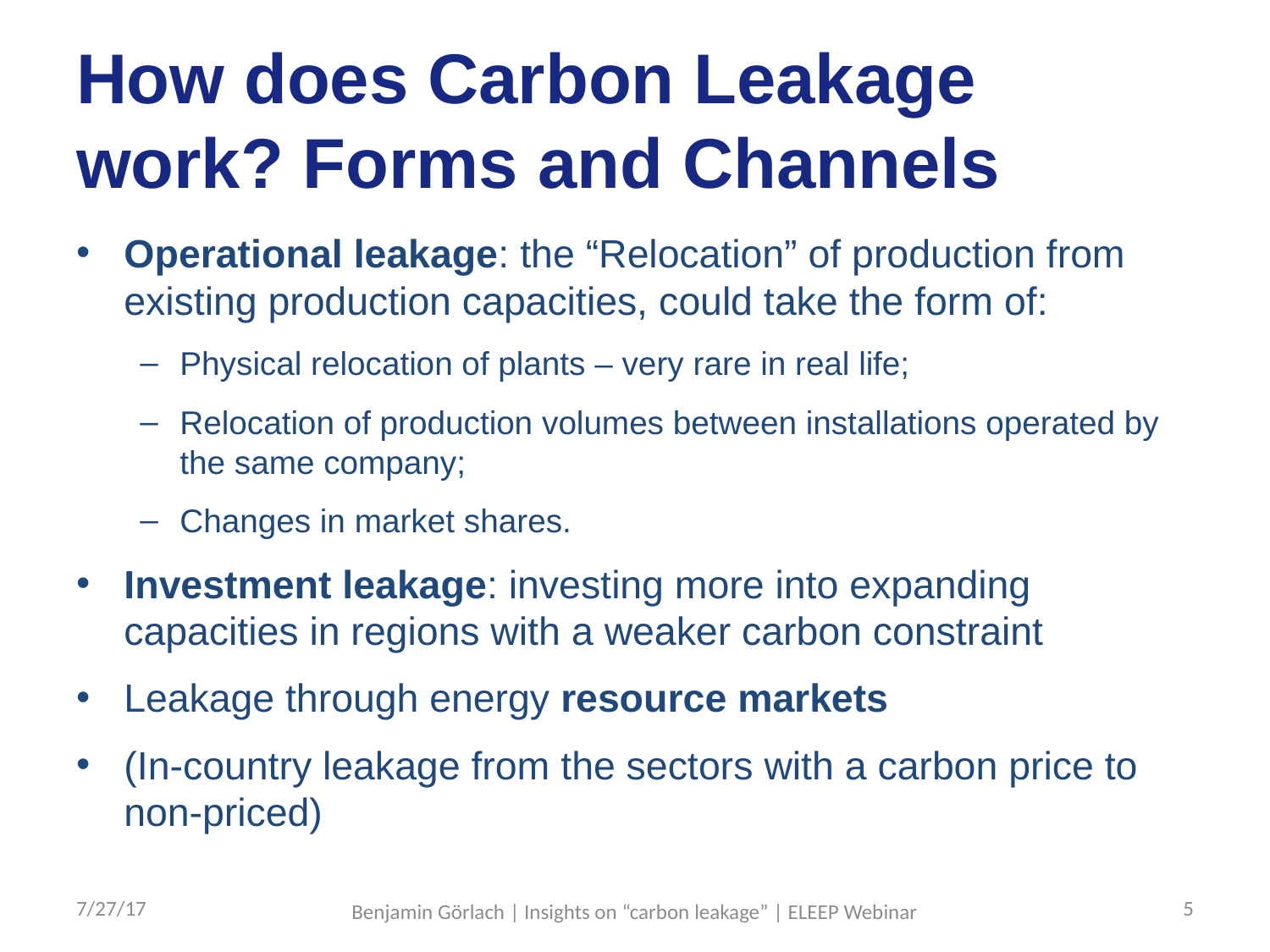

# How does Carbon Leakage work? Forms and Channels
Operational leakage: the “Relocation” of production from existing production capacities, could take the form of:
Physical relocation of plants – very rare in real life;
Relocation of production volumes between installations operated by the same company;
Changes in market shares.
Investment leakage: investing more into expanding capacities in regions with a weaker carbon constraint
Leakage through energy resource markets
(In-country leakage from the sectors with a carbon price to non-priced)
7/27/17
5
Benjamin Görlach | Insights on “carbon leakage” | ELEEP Webinar